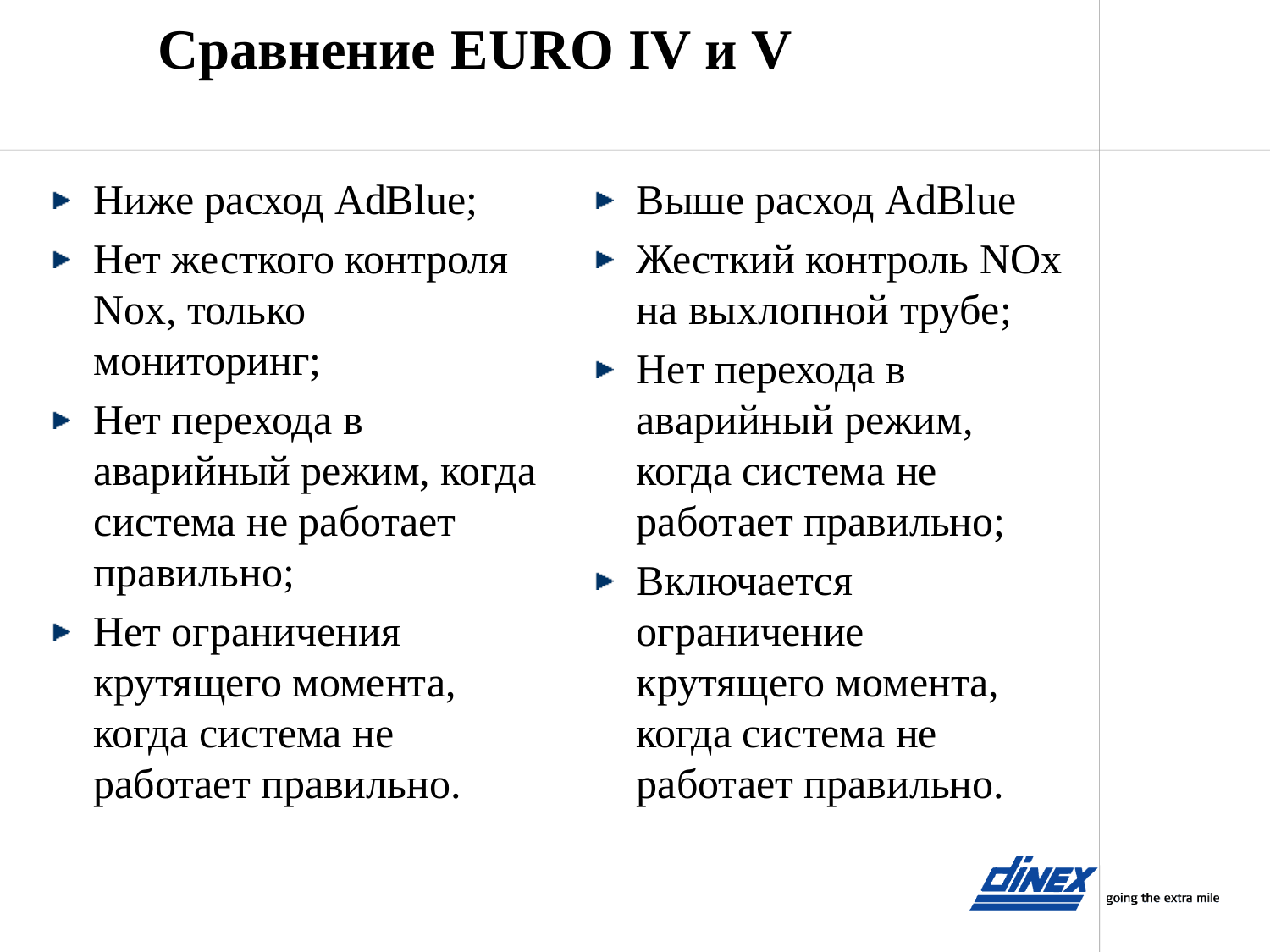

# Сравнение EURO IV и V
Ниже расход AdBlue;
Нет жесткого контроля Nox, только мониторинг;
Нет перехода в аварийный режим, когда система не работает правильно;
Нет ограничения крутящего момента, когда система не работает правильно.
Выше расход AdBlue
Жесткий контроль NОx на выхлопной трубе;
Нет перехода в аварийный режим, когда система не работает правильно;
Включается ограничение крутящего момента, когда система не работает правильно.